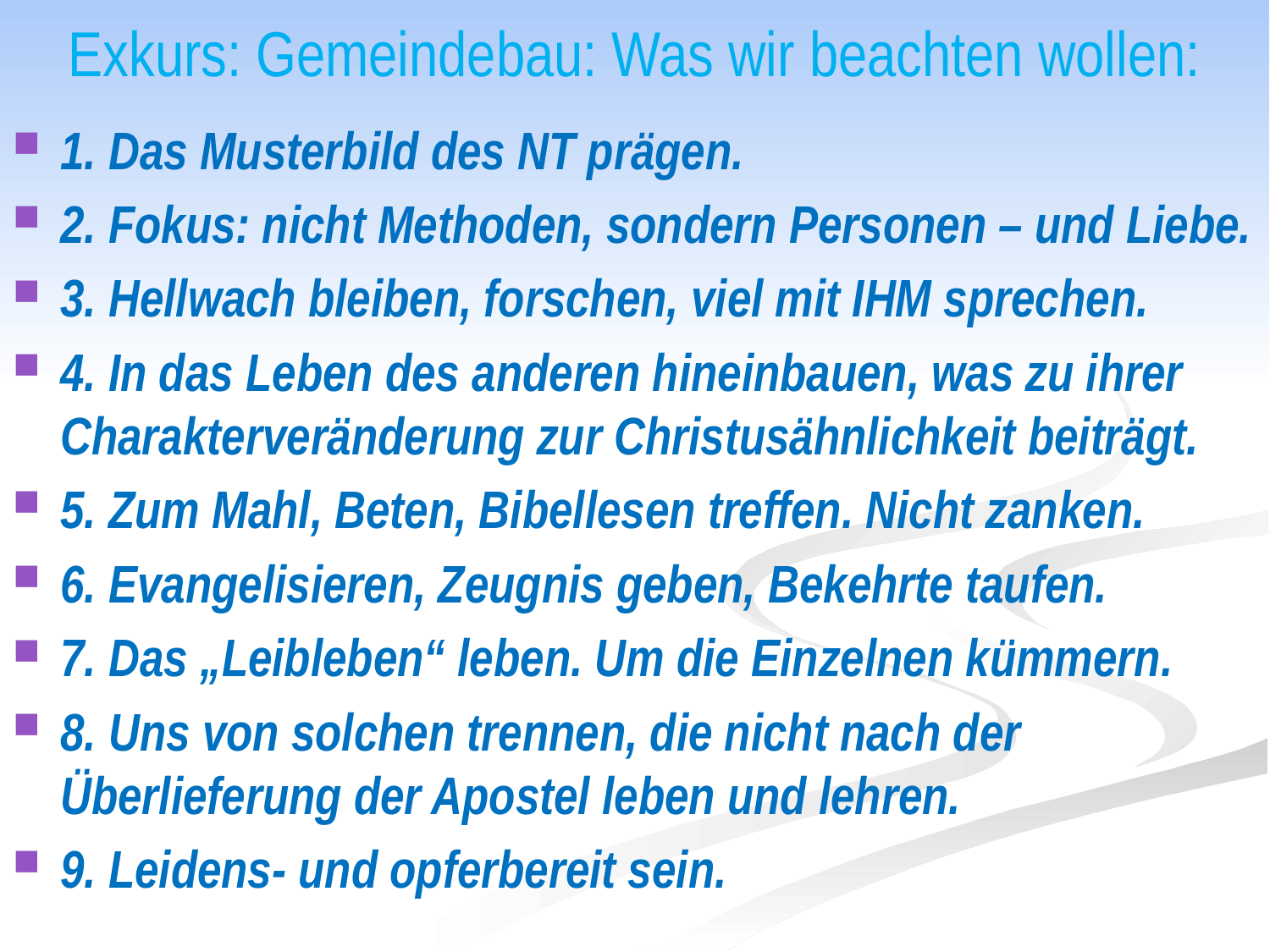

# Exkurs: Gemeindebau: Was wir beachten wollen:
1. Das Musterbild des NT prägen.
2. Fokus: nicht Methoden, sondern Personen – und Liebe.
3. Hellwach bleiben, forschen, viel mit IHM sprechen.
4. In das Leben des anderen hineinbauen, was zu ihrer Charakterveränderung zur Christusähnlichkeit beiträgt.
5. Zum Mahl, Beten, Bibellesen treffen. Nicht zanken.
6. Evangelisieren, Zeugnis geben, Bekehrte taufen.
7. Das „Leibleben“ leben. Um die Einzelnen kümmern.
8. Uns von solchen trennen, die nicht nach der Überlieferung der Apostel leben und lehren.
9. Leidens- und opferbereit sein.